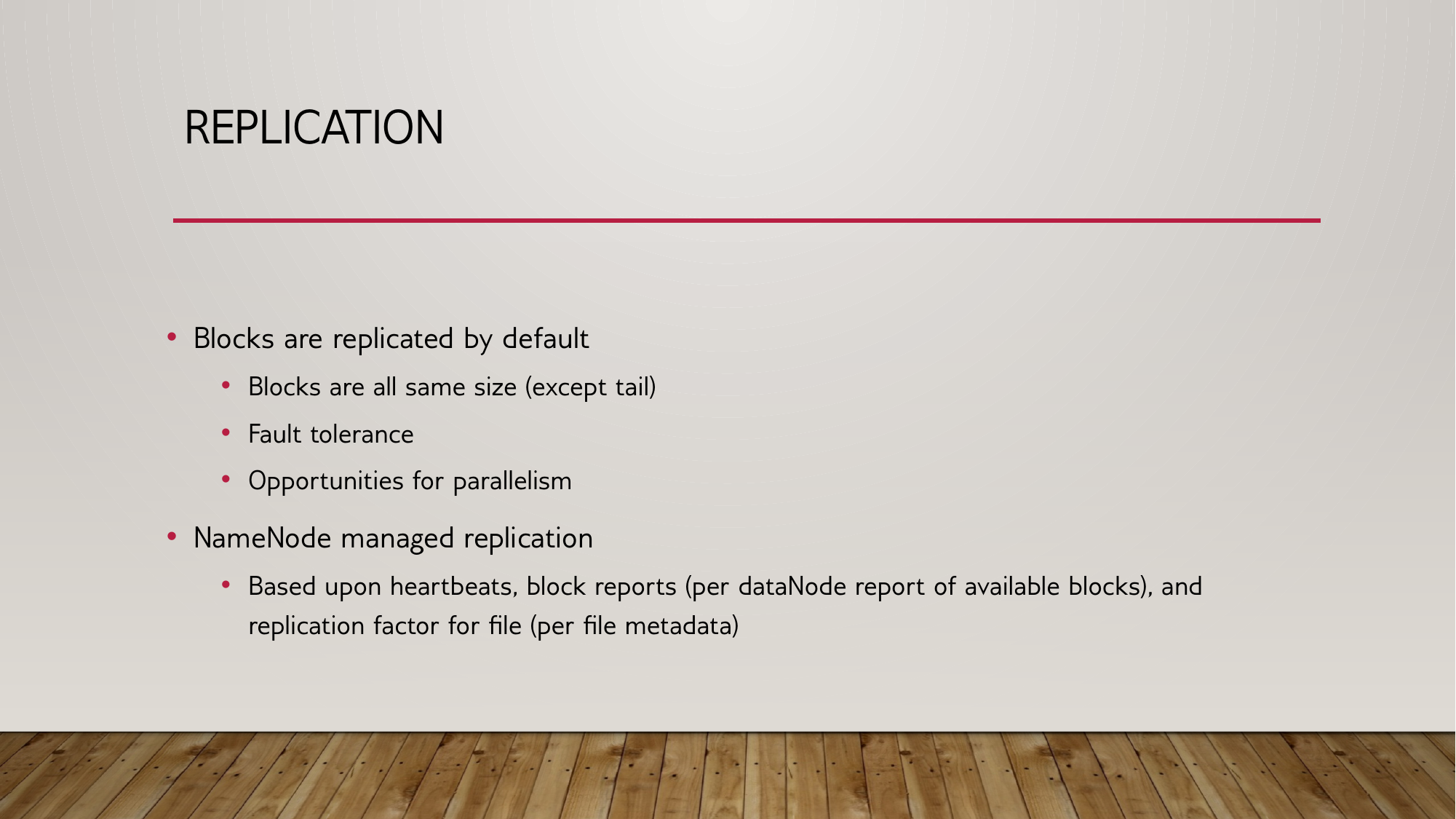

# Replication
Blocks are replicated by default
Blocks are all same size (except tail)
Fault tolerance
Opportunities for parallelism
NameNode managed replication
Based upon heartbeats, block reports (per dataNode report of available blocks), and replication factor for file (per file metadata)